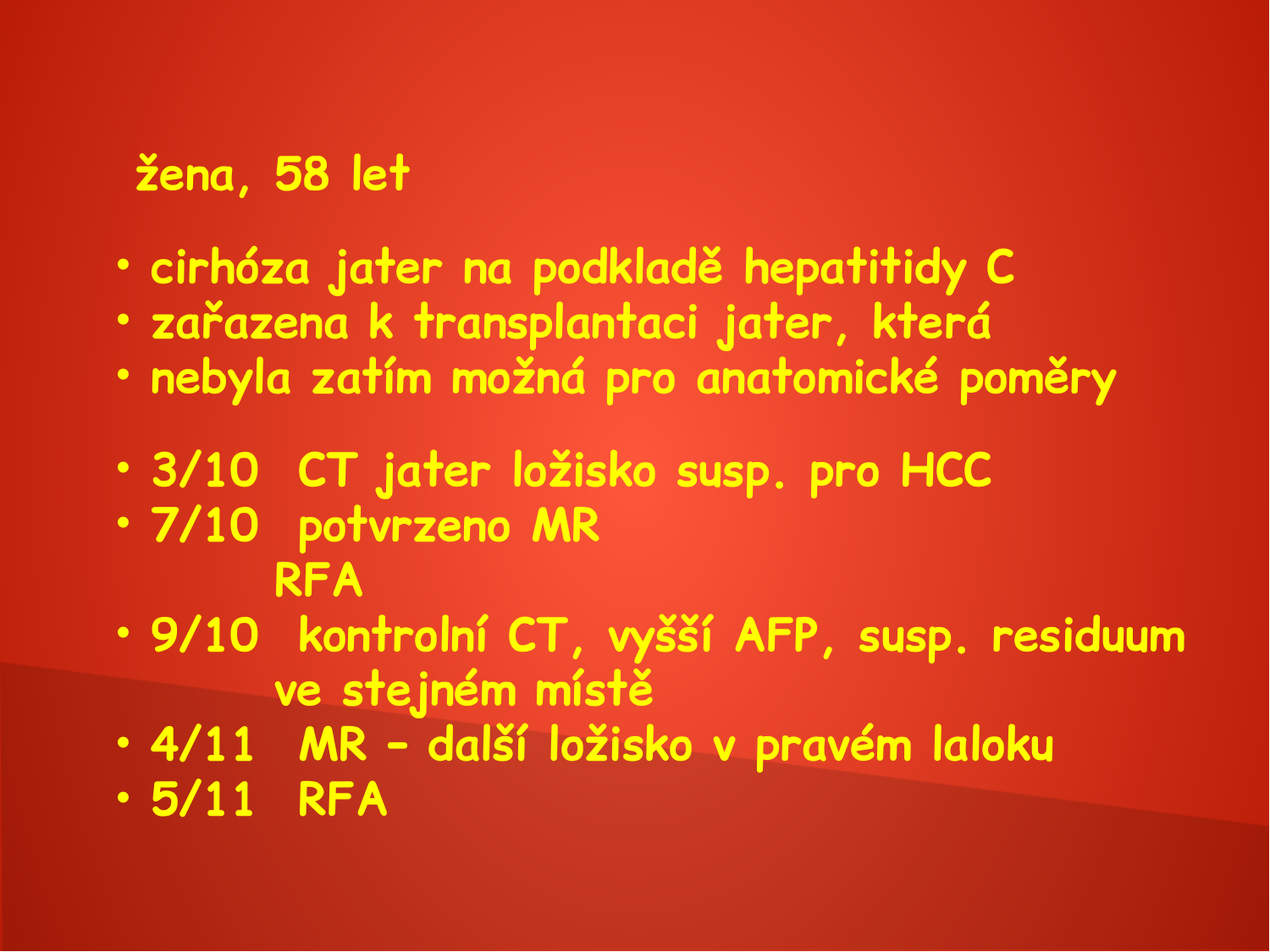

žena, 58 let

 cirhóza jater na podkladě hepatitidy C
 zařazena k transplantaci jater, která
 nebyla zatím možná pro anatomické poměry

 3/10  CT jater ložisko susp. pro HCC
 7/10  potvrzeno MR
        RFA
 9/10  kontrolní CT, vyšší AFP, susp. residuum
        ve stejném místě
 4/11  MR – další ložisko v pravém laloku
 5/11  RFA